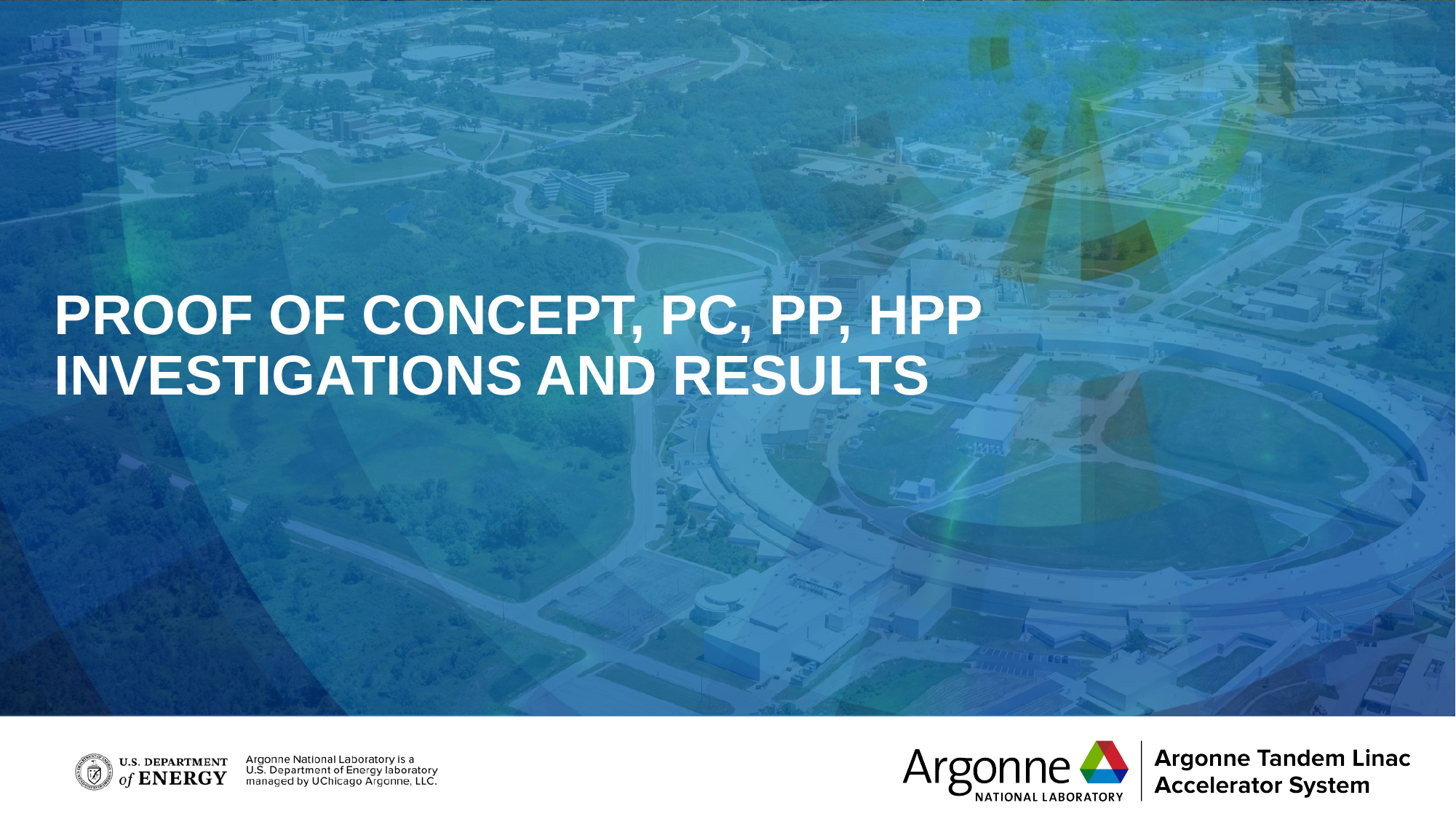

# PROOF OF CONCEPT, PC, PP, HPP investigations AND RESULTS